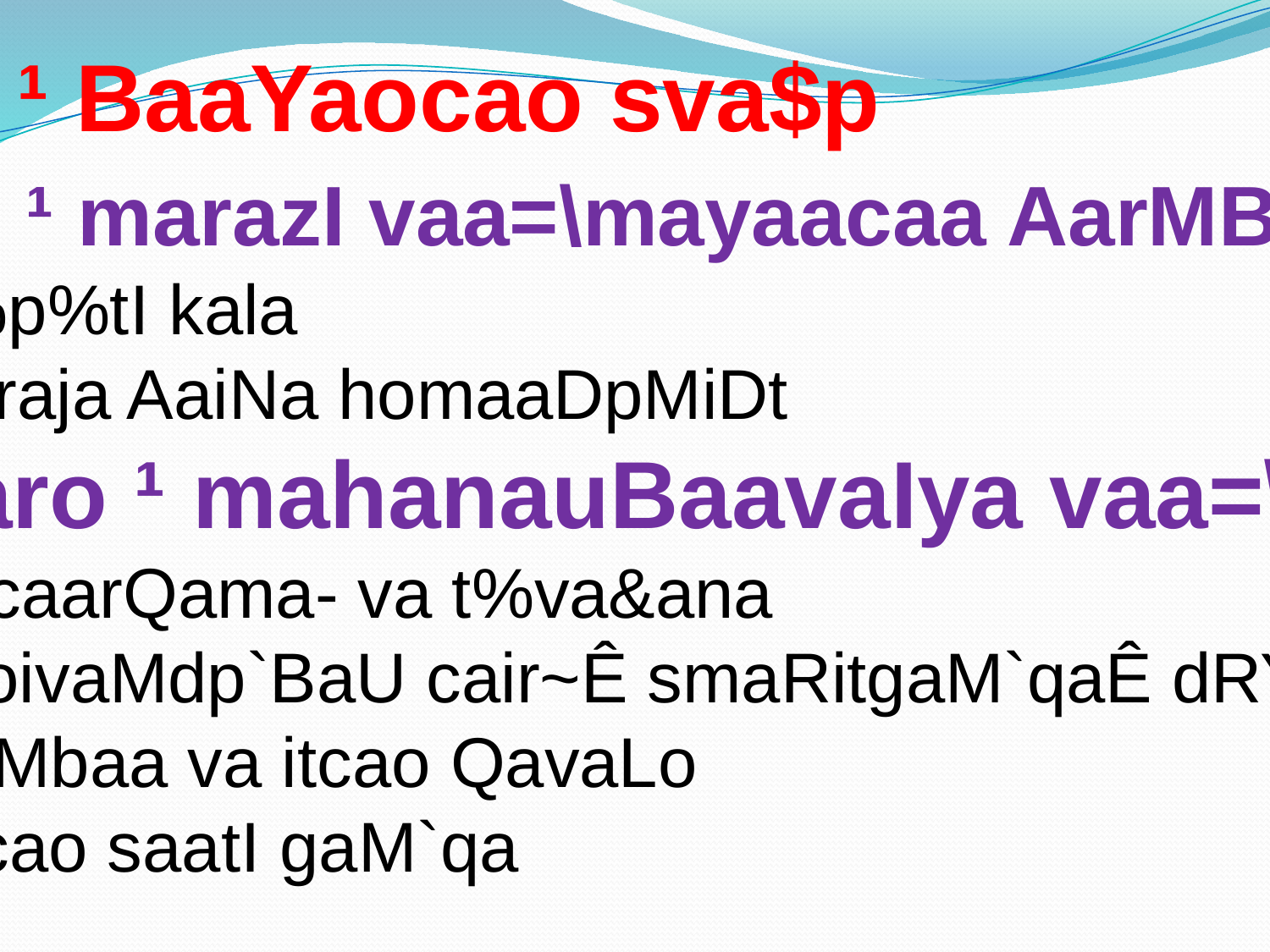

p`krNa pihlao ¹ BaaYaocao sva$p
   p`krNa pihlao ¹ marazI vaa=\mayaacaa AarMBakaL
marazI BaaYaa ¹ ]%p%tI kala
AaV kvaI maukuMdraja AaiNa homaaDpMiDt
   p`krNa dusaro ¹ mahanauBaavaIya vaa=\maya
saMp`dayaacao AacaarQama- va t%va&ana
laILacair~Ê EaIgaaoivaMdp`BaU cair~Ê smaRitgaM`qaÊ dRYTaMtpazÊ saU~paz
AaV kvaiya~I mahdMbaa va itcao QavaLo
mahanauBaavaaMcao saatI gaM`qa